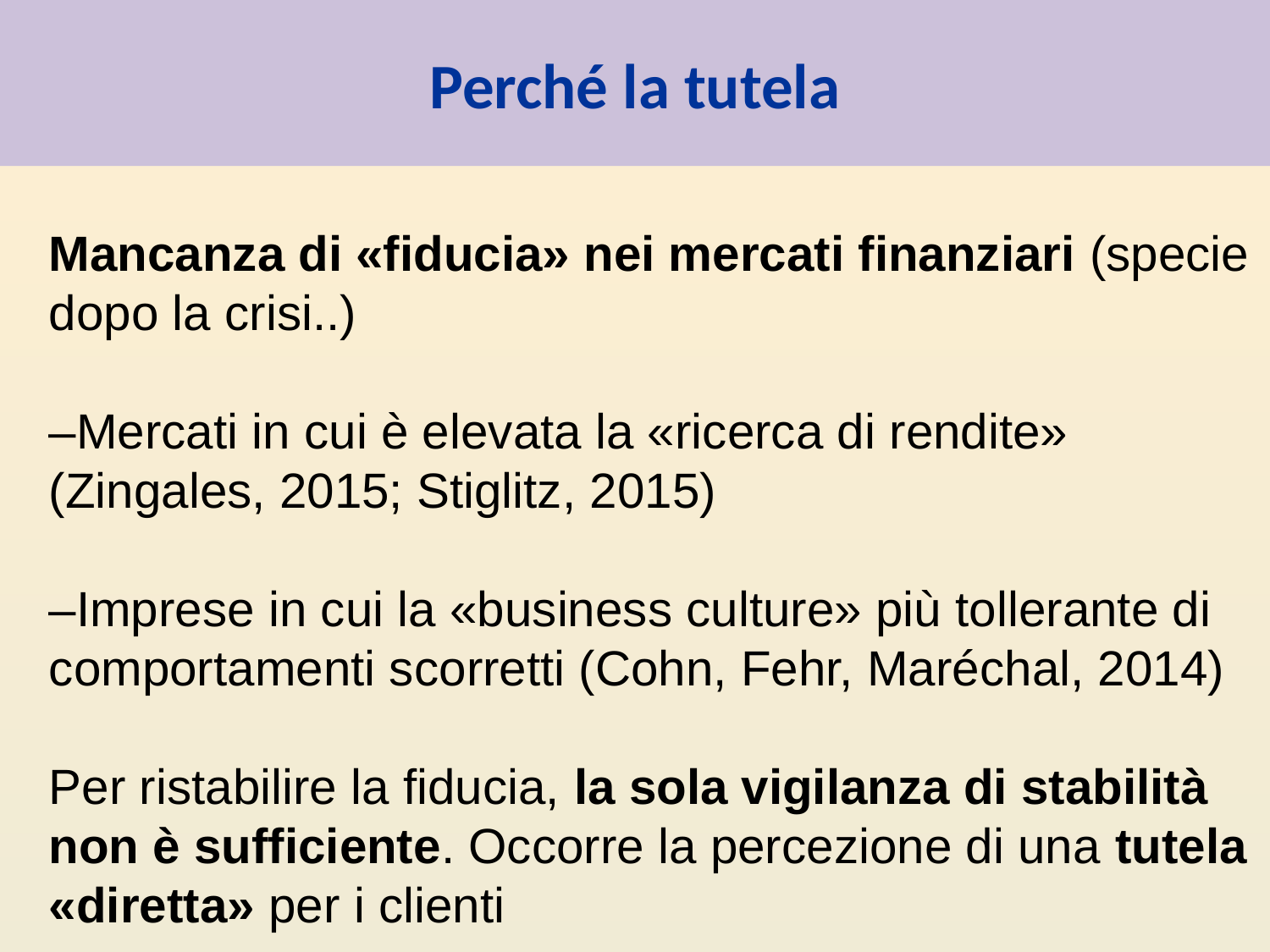

# Perché la tutela

Mancanza di «fiducia» nei mercati finanziari (specie dopo la crisi..)

–Mercati in cui è elevata la «ricerca di rendite» (Zingales, 2015; Stiglitz, 2015)

–Imprese in cui la «business culture» più tollerante di comportamenti scorretti (Cohn, Fehr, Maréchal, 2014)

Per ristabilire la fiducia, la sola vigilanza di stabilità non è sufficiente. Occorre la percezione di una tutela «diretta» per i clienti